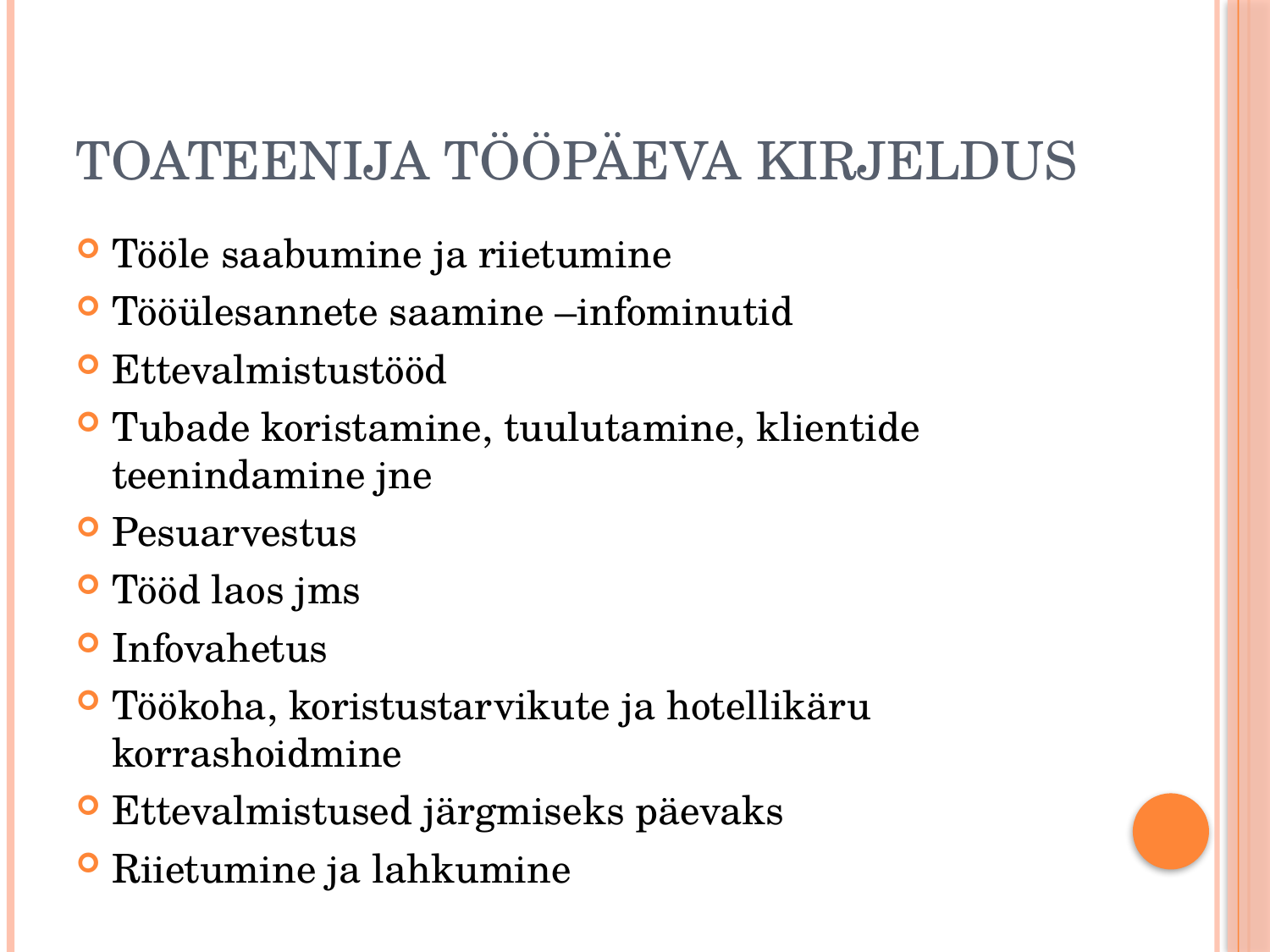

# Toateenija tööpäeva kirjeldus
Tööle saabumine ja riietumine
Tööülesannete saamine –infominutid
Ettevalmistustööd
Tubade koristamine, tuulutamine, klientide teenindamine jne
Pesuarvestus
Tööd laos jms
Infovahetus
Töökoha, koristustarvikute ja hotellikäru korrashoidmine
Ettevalmistused järgmiseks päevaks
Riietumine ja lahkumine